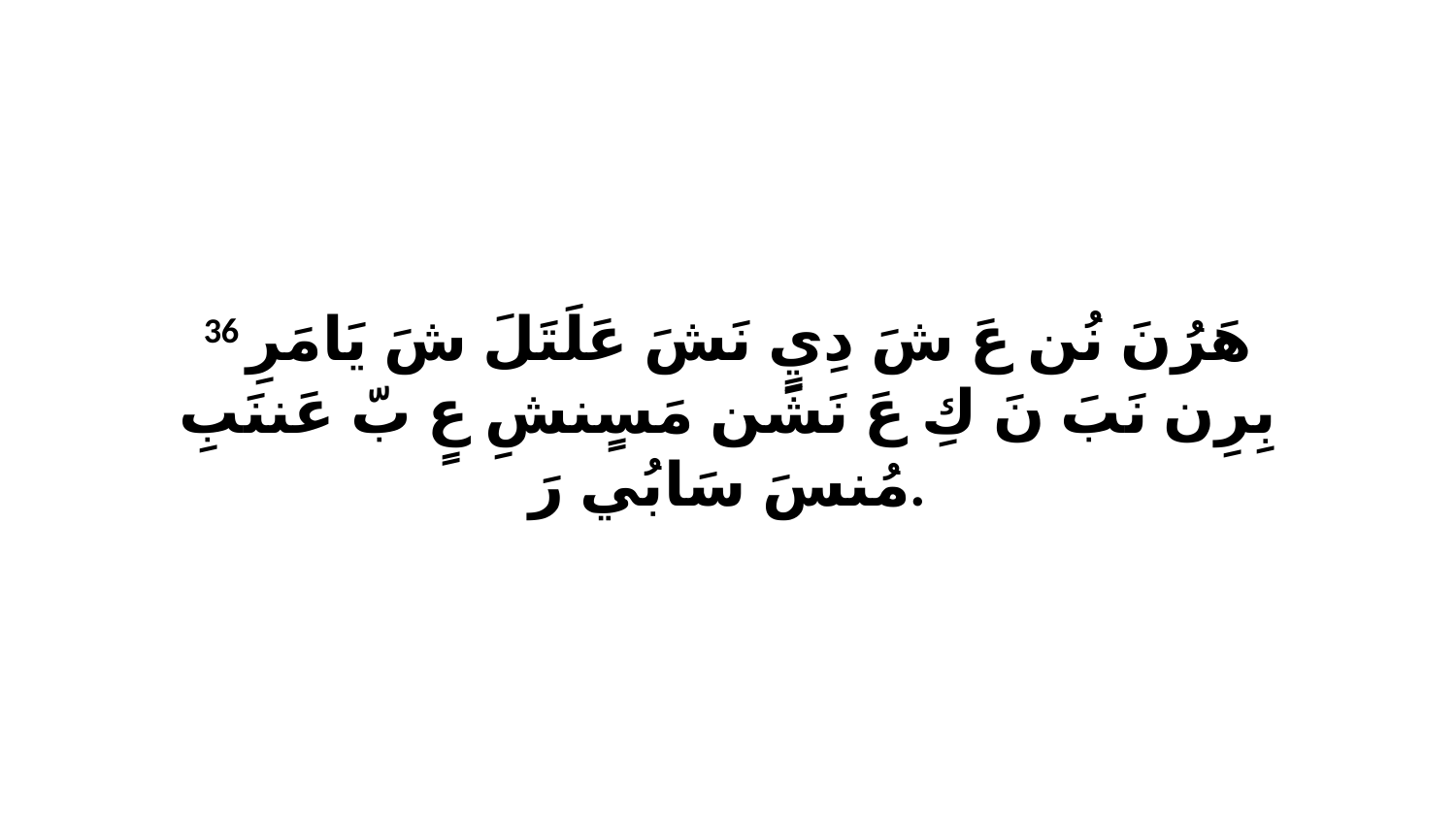

36 هَرُنَ نُن عَ شَ دِيٍ نَشَ عَلَتَلَ شَ يَامَرِ بِرِن نَبَ نَ كِ عَ نَشَن مَسٍنشِ عٍ بّ عَننَبِ مُنسَ سَابُي رَ.